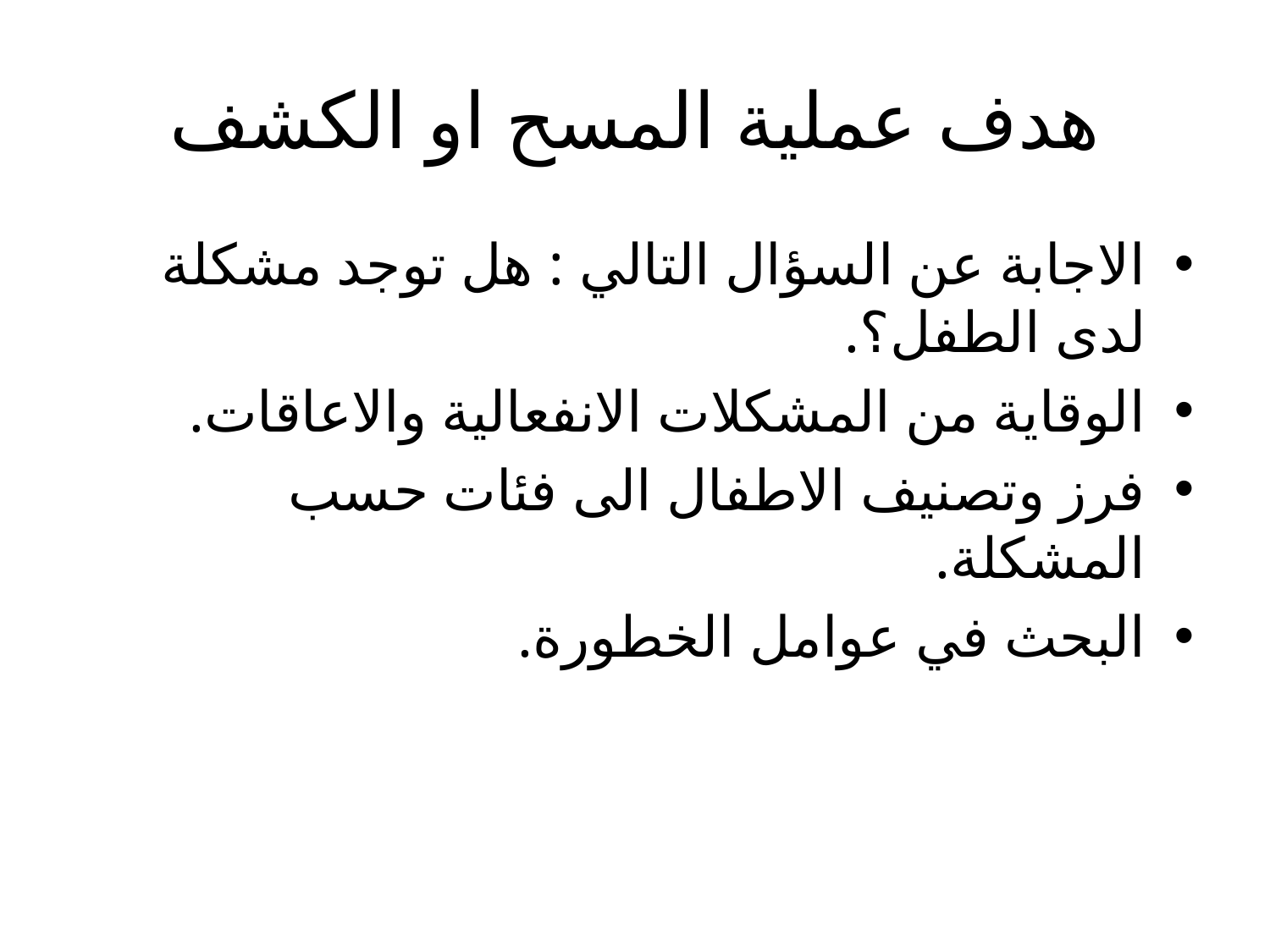

# هدف عملية المسح او الكشف
الاجابة عن السؤال التالي : هل توجد مشكلة لدى الطفل؟.
الوقاية من المشكلات الانفعالية والاعاقات.
فرز وتصنيف الاطفال الى فئات حسب المشكلة.
البحث في عوامل الخطورة.